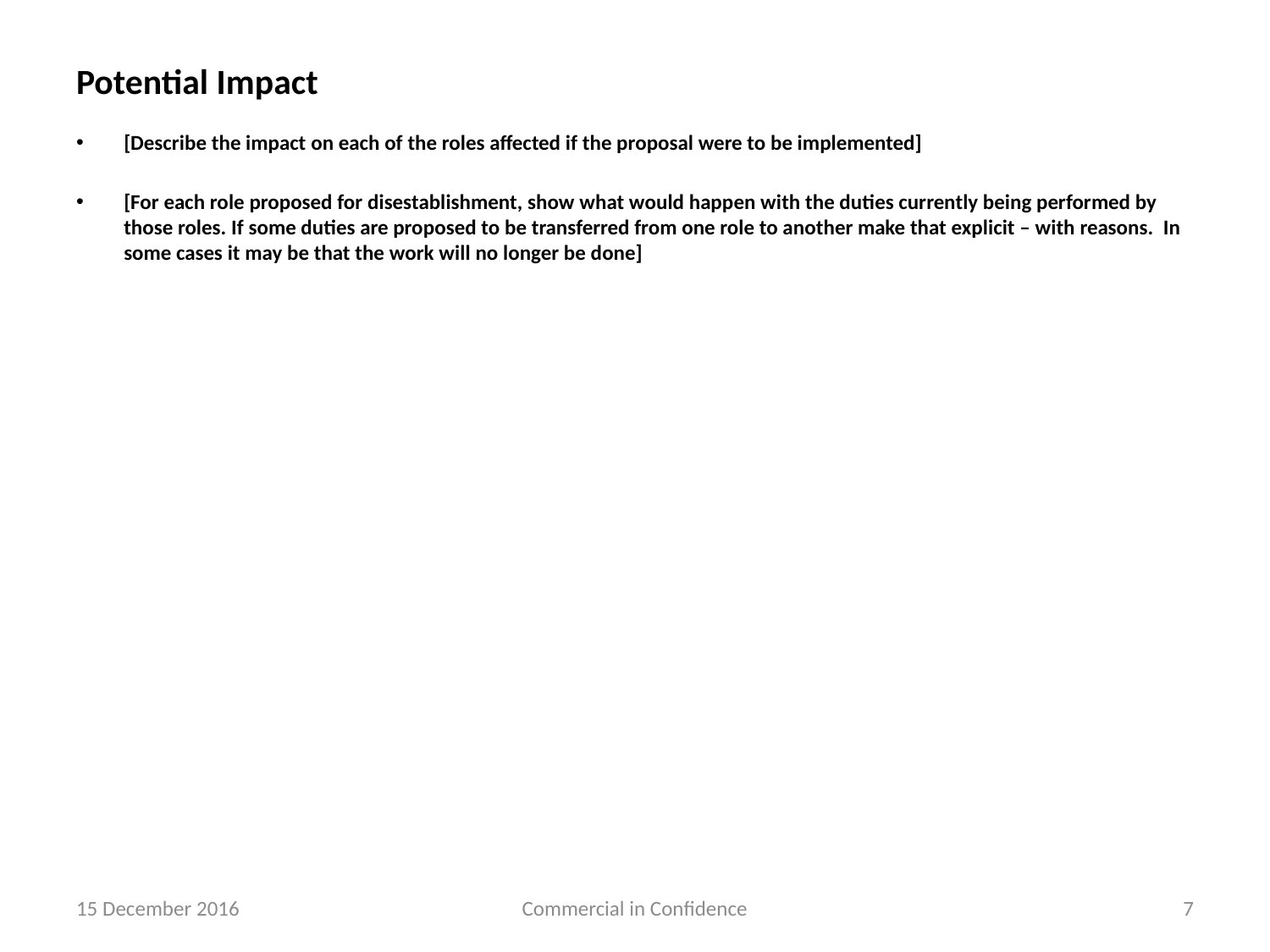

# Potential Impact
[Describe the impact on each of the roles affected if the proposal were to be implemented]

[For each role proposed for disestablishment, show what would happen with the duties currently being performed by those roles. If some duties are proposed to be transferred from one role to another make that explicit – with reasons.  In some cases it may be that the work will no longer be done]

15 December 2016
Commercial in Confidence
7